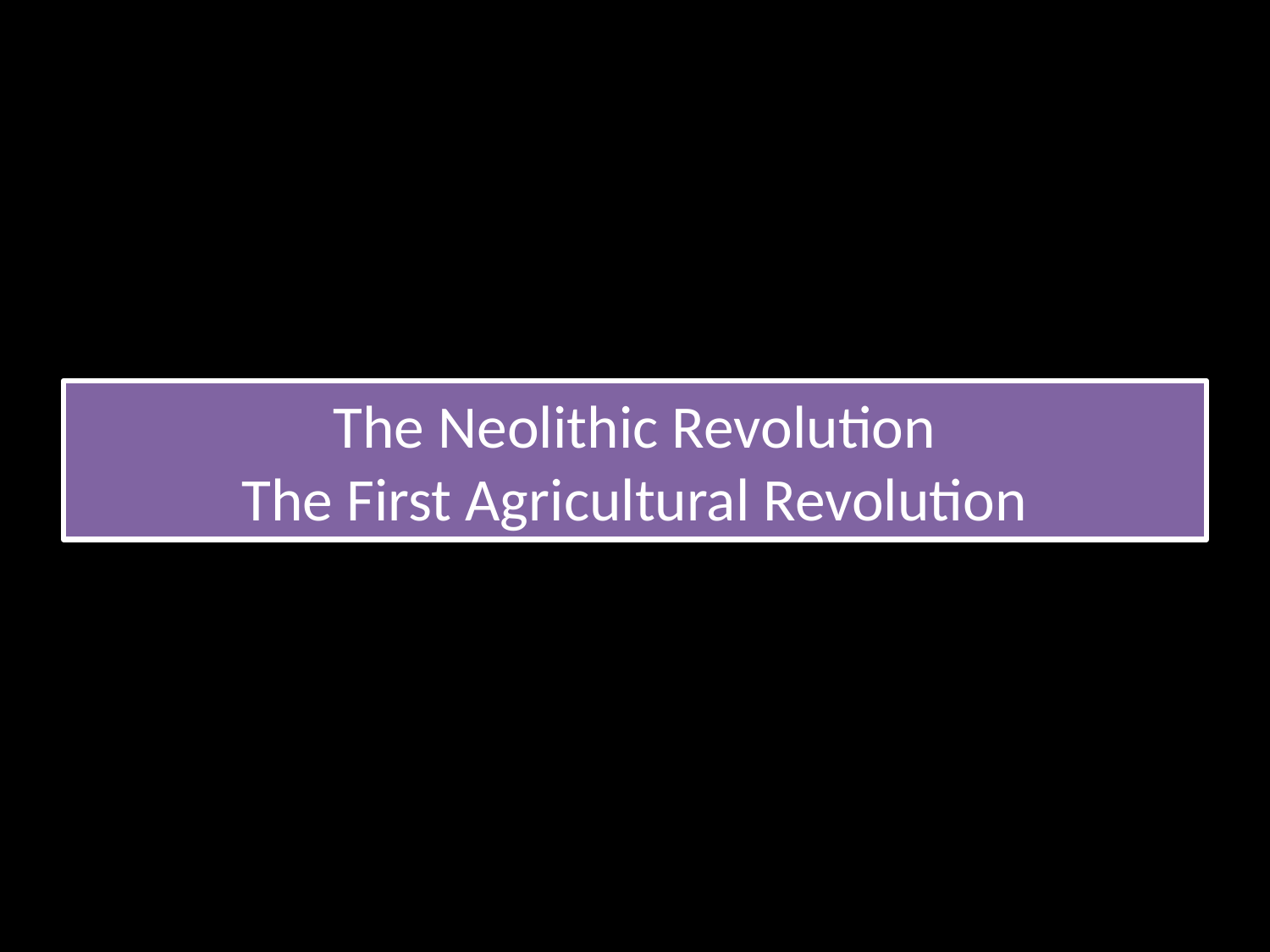

# The Neolithic Revolution The First Agricultural Revolution